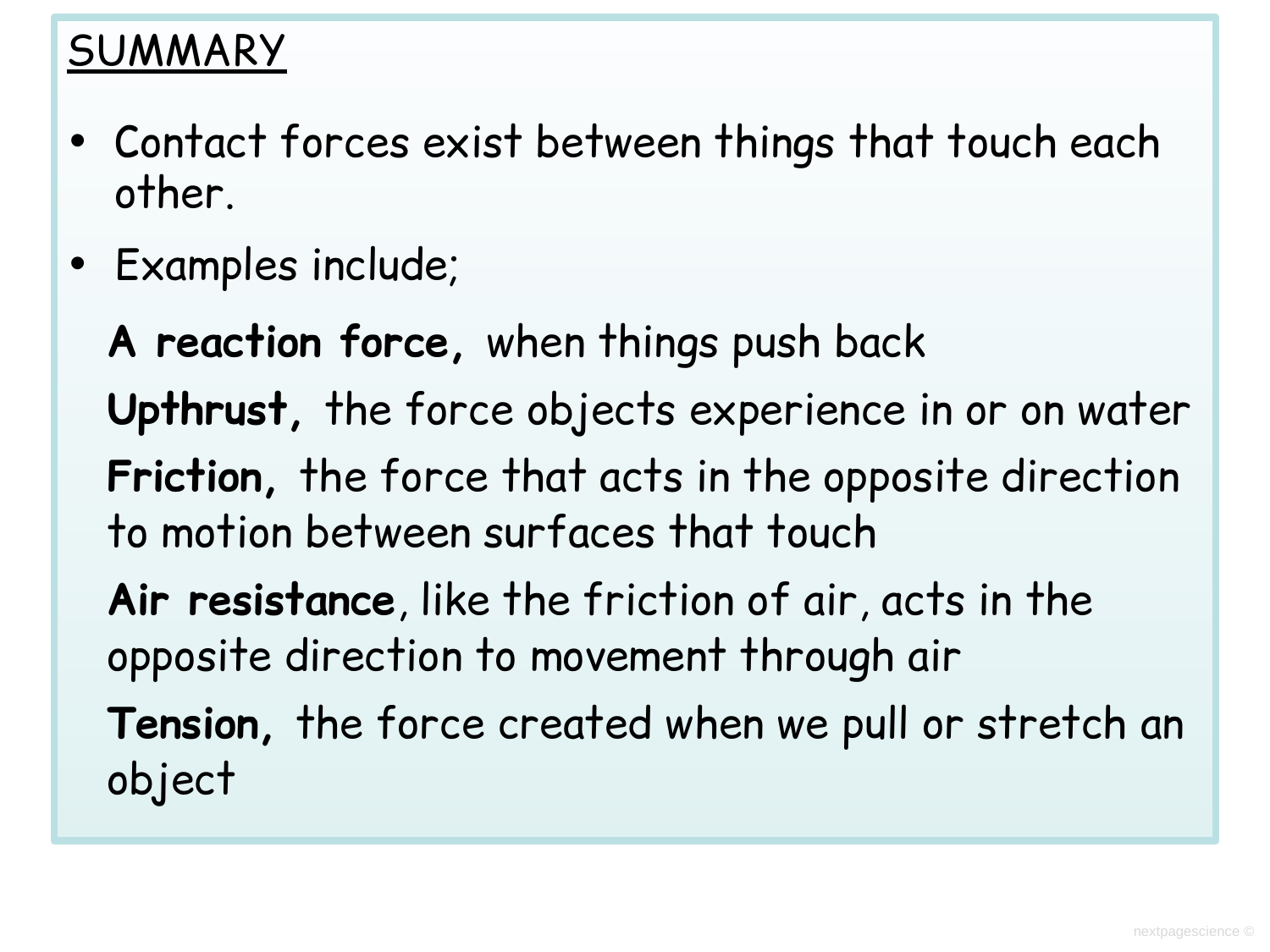

SUMMARY

Contact forces exist between things that touch each other.

Examples include;

A reaction force, when things push back
Upthrust, the force objects experience in or on water
Friction, the force that acts in the opposite direction to motion between surfaces that touch
Air resistance, like the friction of air, acts in the opposite direction to movement through air
Tension, the force created when we pull or stretch an object

nextpagescience ©